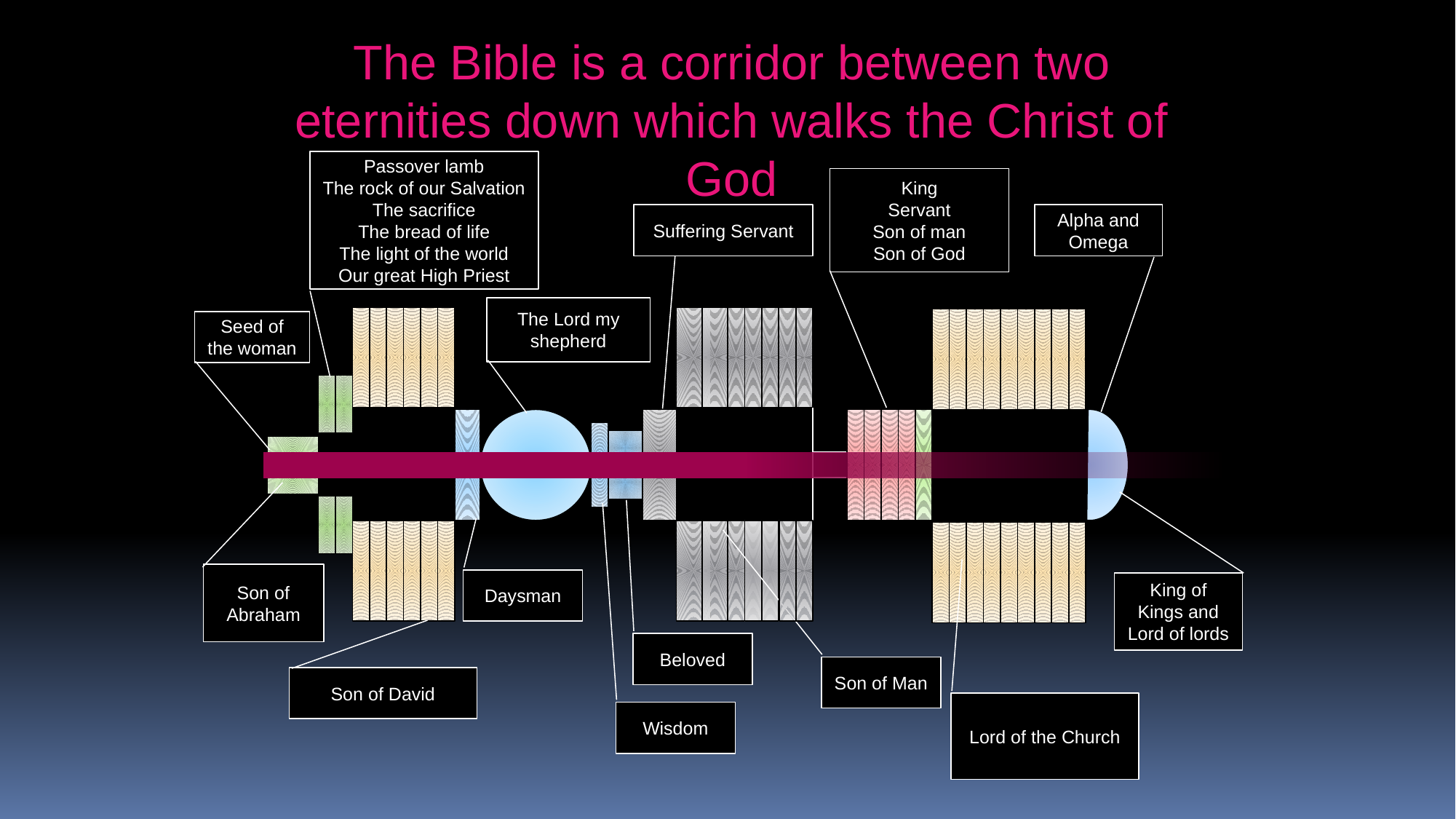

The Bible is a corridor between two eternities down which walks the Christ of God
Passover lamb
The rock of our Salvation
The sacrifice
The bread of life
The light of the world
Our great High Priest
King
Servant
Son of man
Son of God
Suffering Servant
Alpha and Omega
The Lord my shepherd

Seed of the woman

Son of Abraham
Daysman
King of Kings and Lord of lords
Beloved
Son of Man
Son of David
Lord of the Church
Wisdom